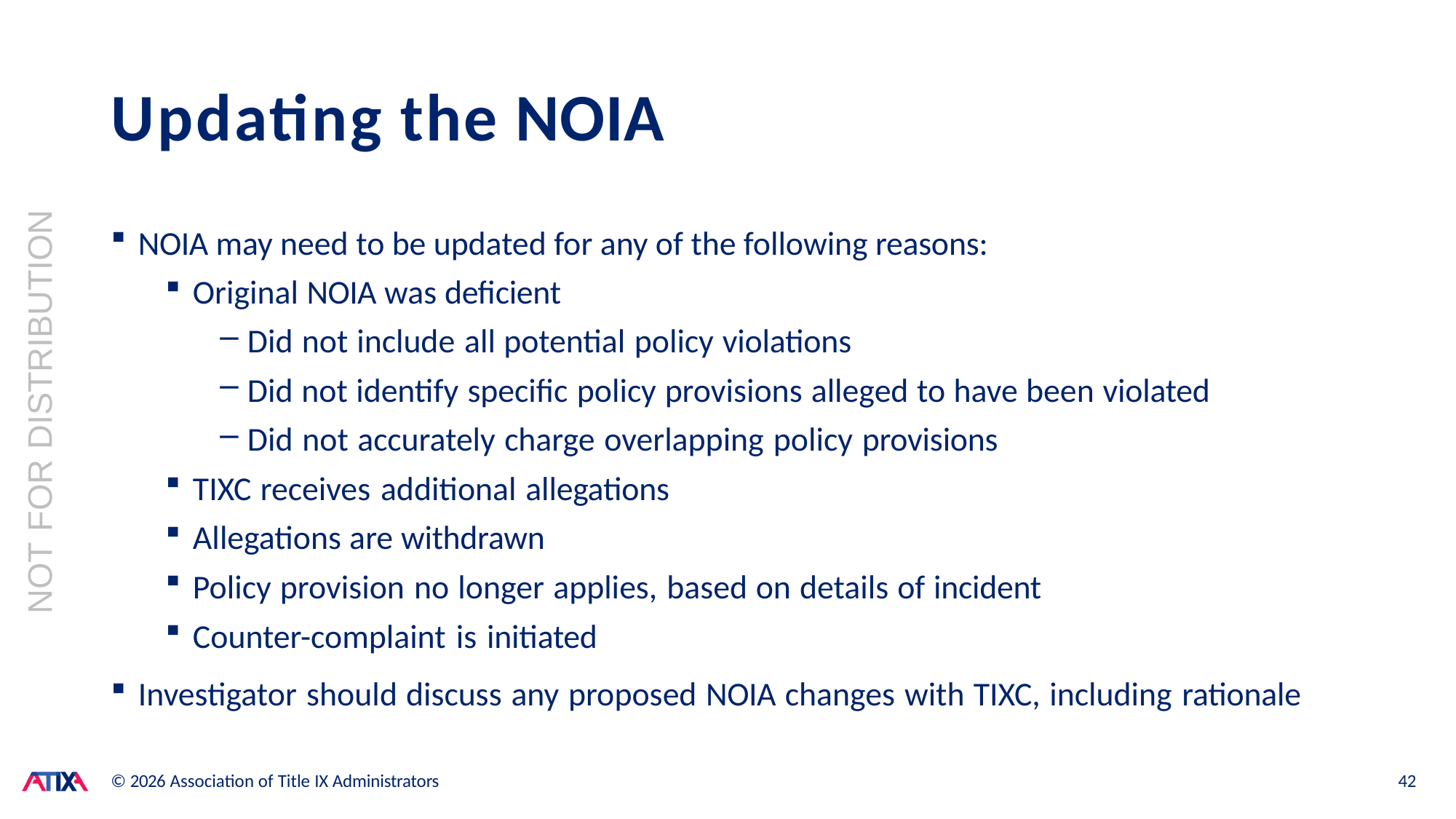

# Updating the NOIA
NOIA may need to be updated for any of the following reasons:
Original NOIA was deficient
Did not include all potential policy violations
Did not identify specific policy provisions alleged to have been violated
Did not accurately charge overlapping policy provisions
TIXC receives additional allegations
Allegations are withdrawn
Policy provision no longer applies, based on details of incident
Counter-complaint is initiated
Investigator should discuss any proposed NOIA changes with TIXC, including rationale
NOT FOR DISTRIBUTION
© 2026 Association of Title IX Administrators
42